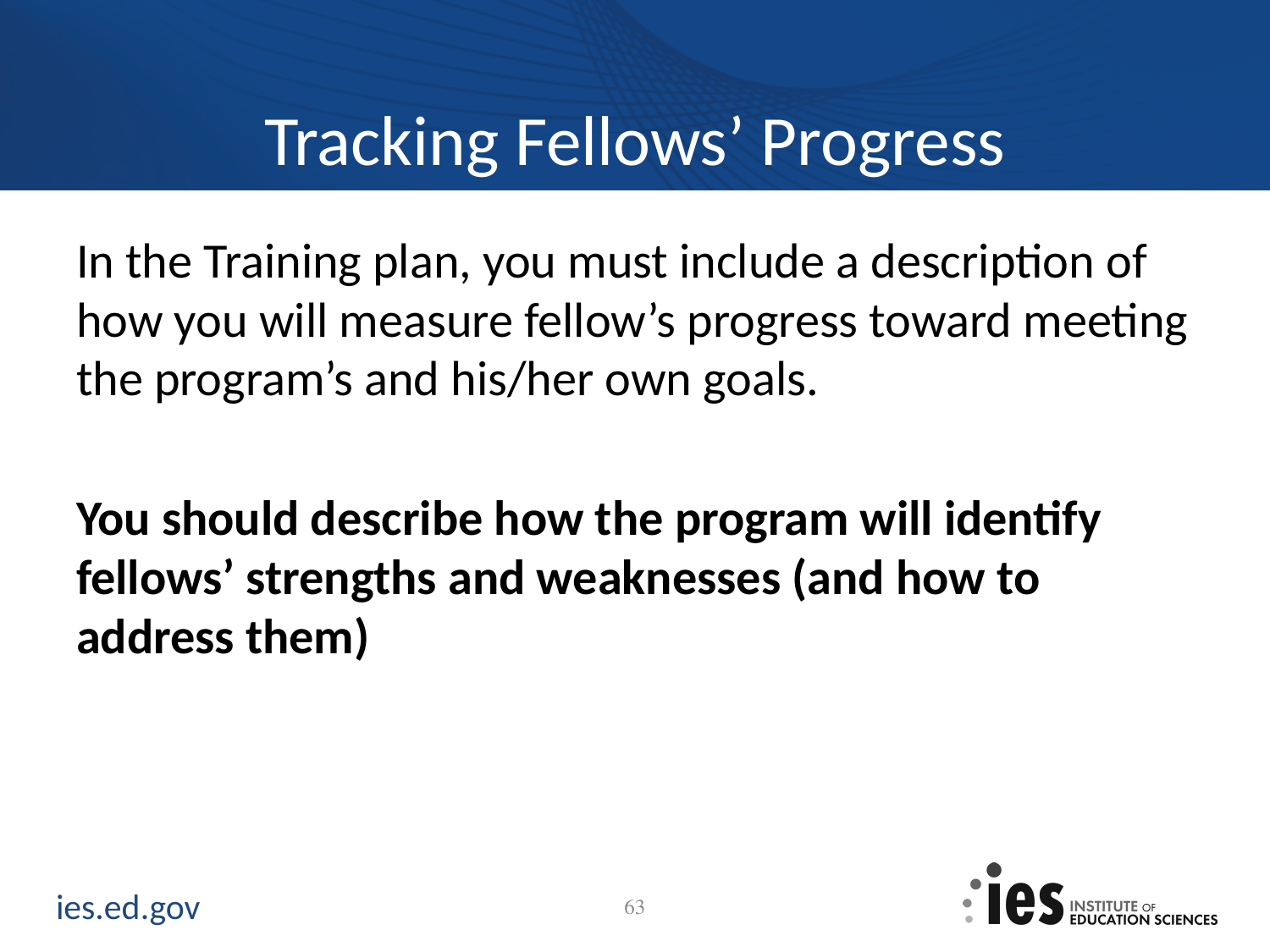

# Tracking Fellows’ Progress
In the Training plan, you must include a description of how you will measure fellow’s progress toward meeting the program’s and his/her own goals.

You should describe how the program will identify fellows’ strengths and weaknesses (and how to address them)
63